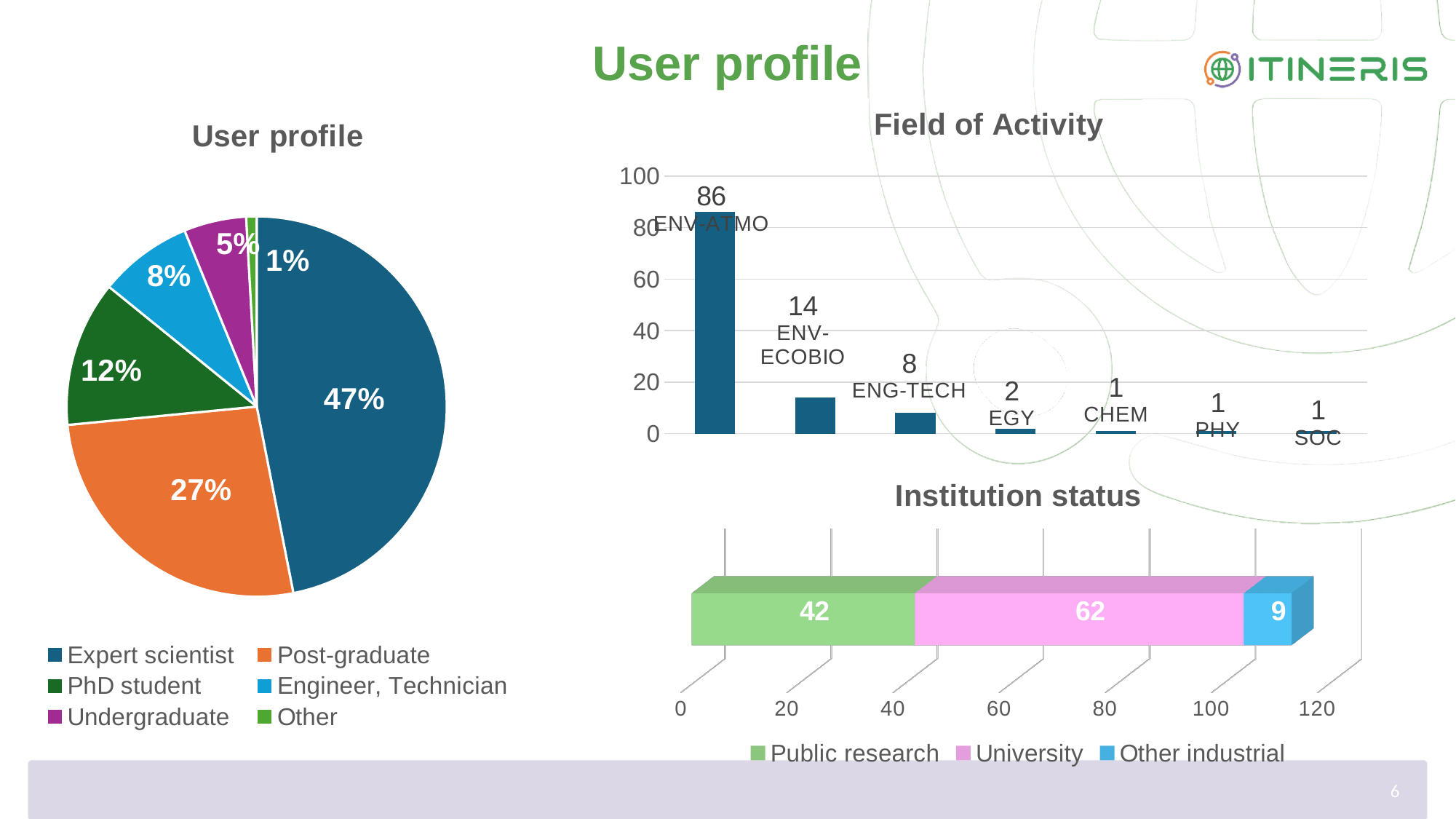

User profile

### Chart: Field of Activity

| Category | Field of Activity |
|---|---|
| ENV-ATMO | 86.0 |
| ENV-ECOBIO | 14.0 |
| ENG-TECH | 8.0 |
| EGY | 2.0 |
| CHEM | 1.0 |
| PHY | 1.0 |
| SOC | 1.0 |

### Chart: User profile

| Category | User profile |
|---|---|
| Expert scientist  | 53.0 |
| Post-graduate  | 30.0 |
| PhD student | 14.0 |
| Engineer, Technician | 9.0 |
| Undergraduate  | 6.0 |
| Other | 1.0 |

[unsupported chart]